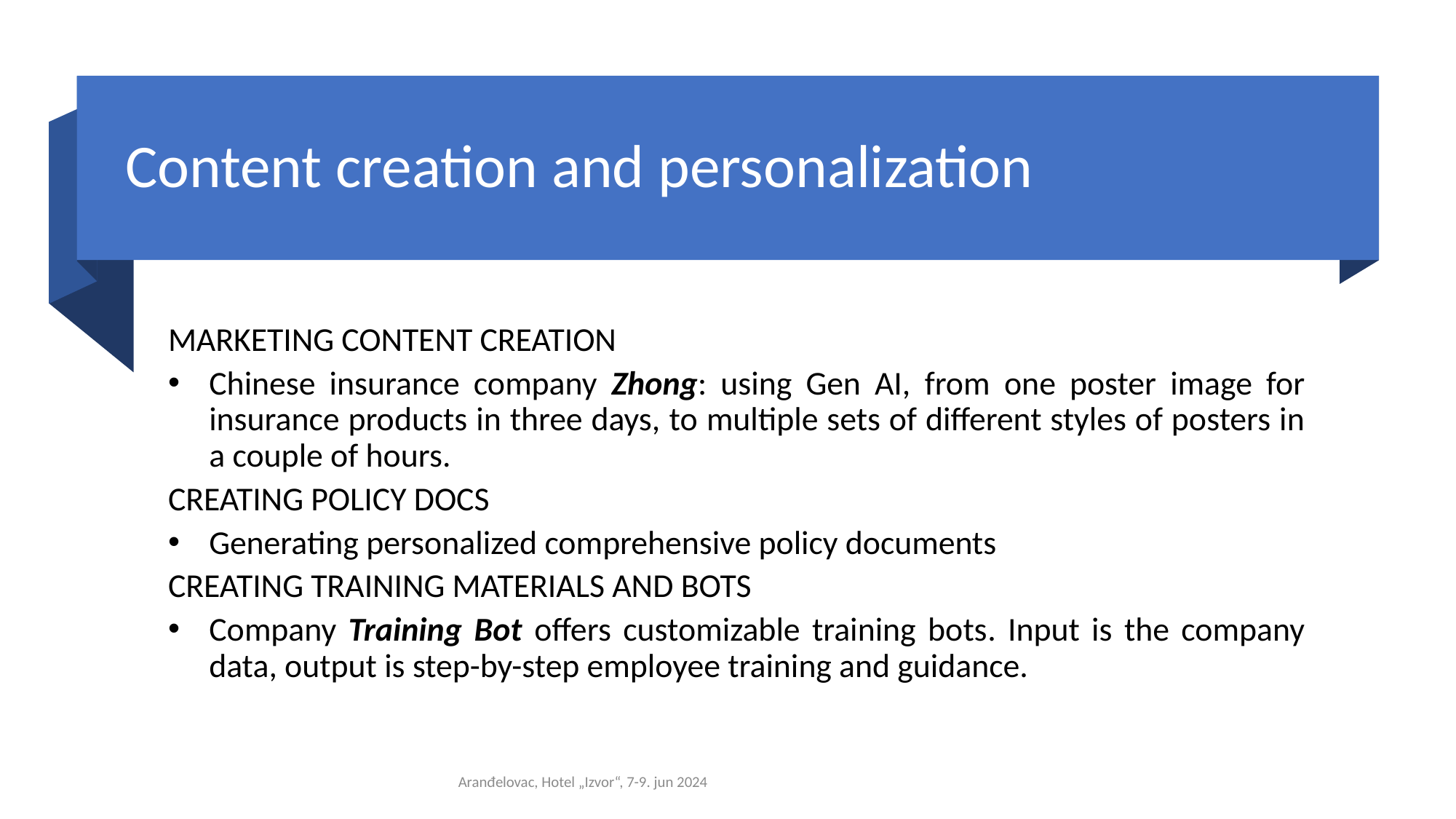

# Content creation and personalization

MARKETING CONTENT CREATION
Chinese insurance company Zhong: using Gen AI, from one poster image for insurance products in three days, to multiple sets of different styles of posters in a couple of hours.
CREATING POLICY DOCS
Generating personalized comprehensive policy documents
CREATING TRAINING MATERIALS AND BOTS
Company Training Bot offers customizable training bots. Input is the company data, output is step-by-step employee training and guidance.

12
Aranđelovac, Hotel „Izvor“, 7-9. jun 2024